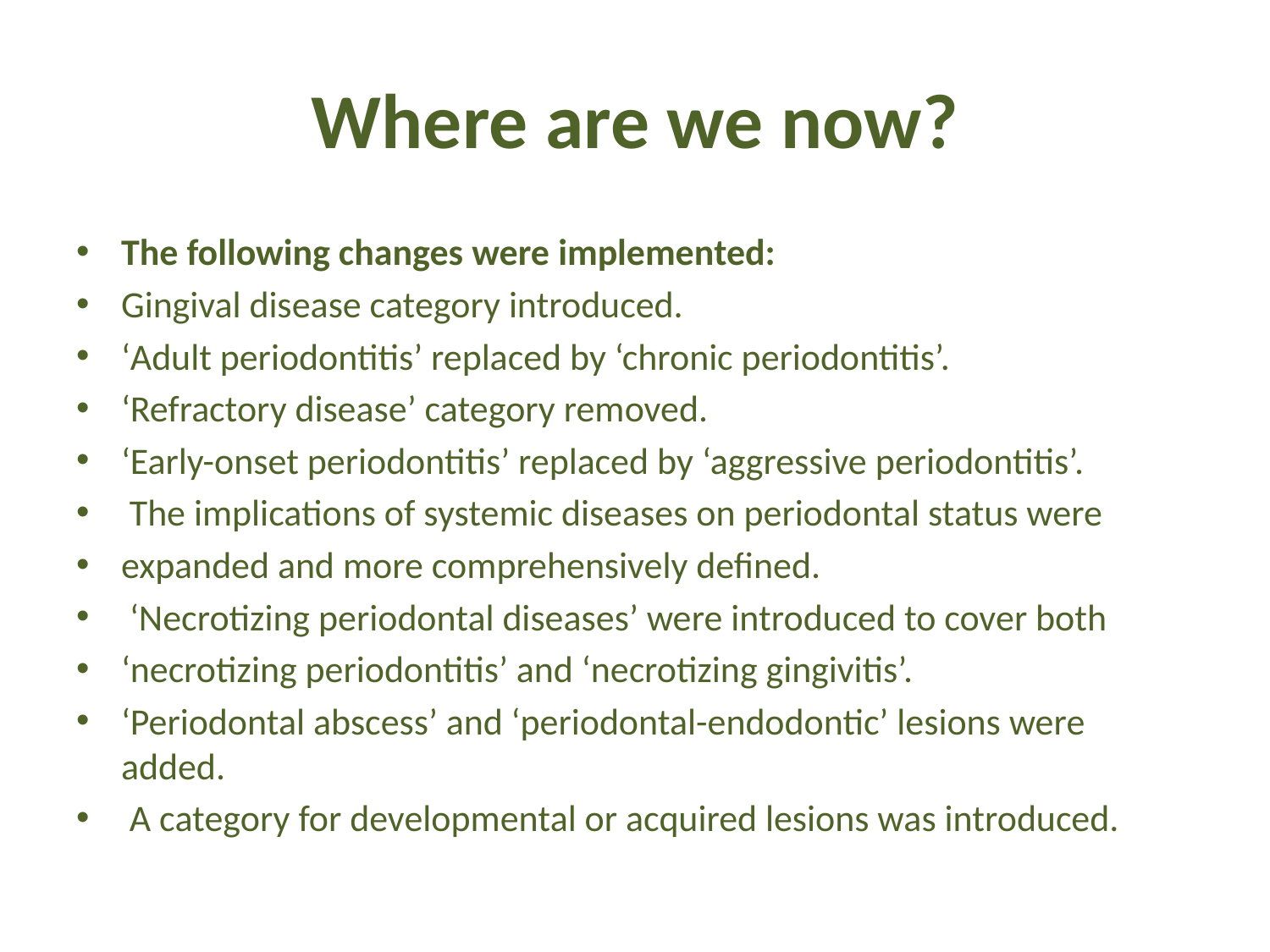

# Where are we now?
The following changes were implemented:
Gingival disease category introduced.
‘Adult periodontitis’ replaced by ‘chronic periodontitis’.
‘Refractory disease’ category removed.
‘Early-onset periodontitis’ replaced by ‘aggressive periodontitis’.
 The implications of systemic diseases on periodontal status were
expanded and more comprehensively defined.
 ‘Necrotizing periodontal diseases’ were introduced to cover both
‘necrotizing periodontitis’ and ‘necrotizing gingivitis’.
‘Periodontal abscess’ and ‘periodontal-endodontic’ lesions were added.
 A category for developmental or acquired lesions was introduced.